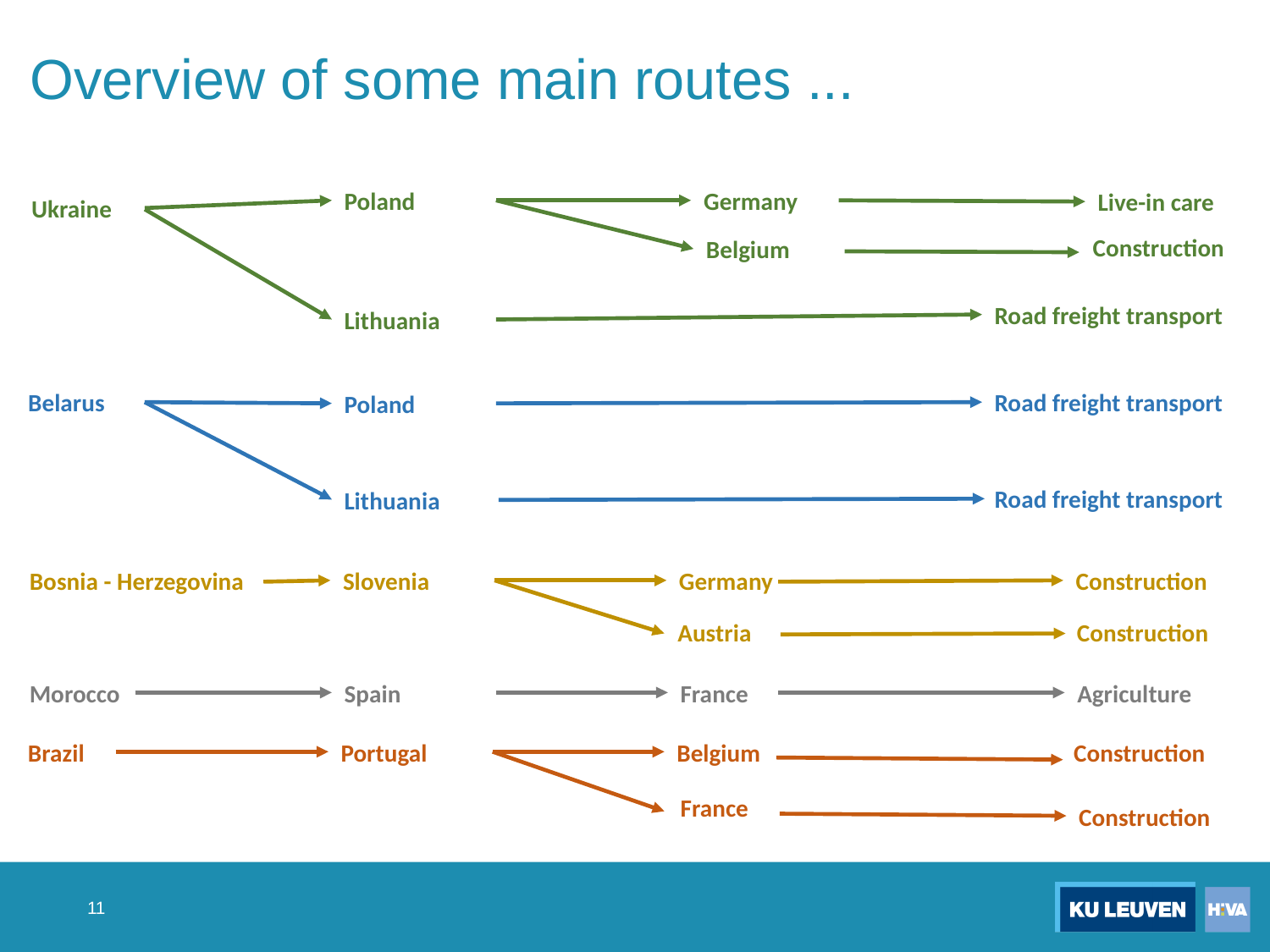

# Overview of some main routes ...
Poland
Germany
Live-in care
Ukraine
Construction
Belgium
Road freight transport
Lithuania
Belarus
Road freight transport
Poland
Road freight transport
Lithuania
Bosnia - Herzegovina
Slovenia
Germany
Construction
Austria
Construction
Morocco
Spain
France
Agriculture
Brazil
Portugal
Belgium
Construction
France
Construction
11